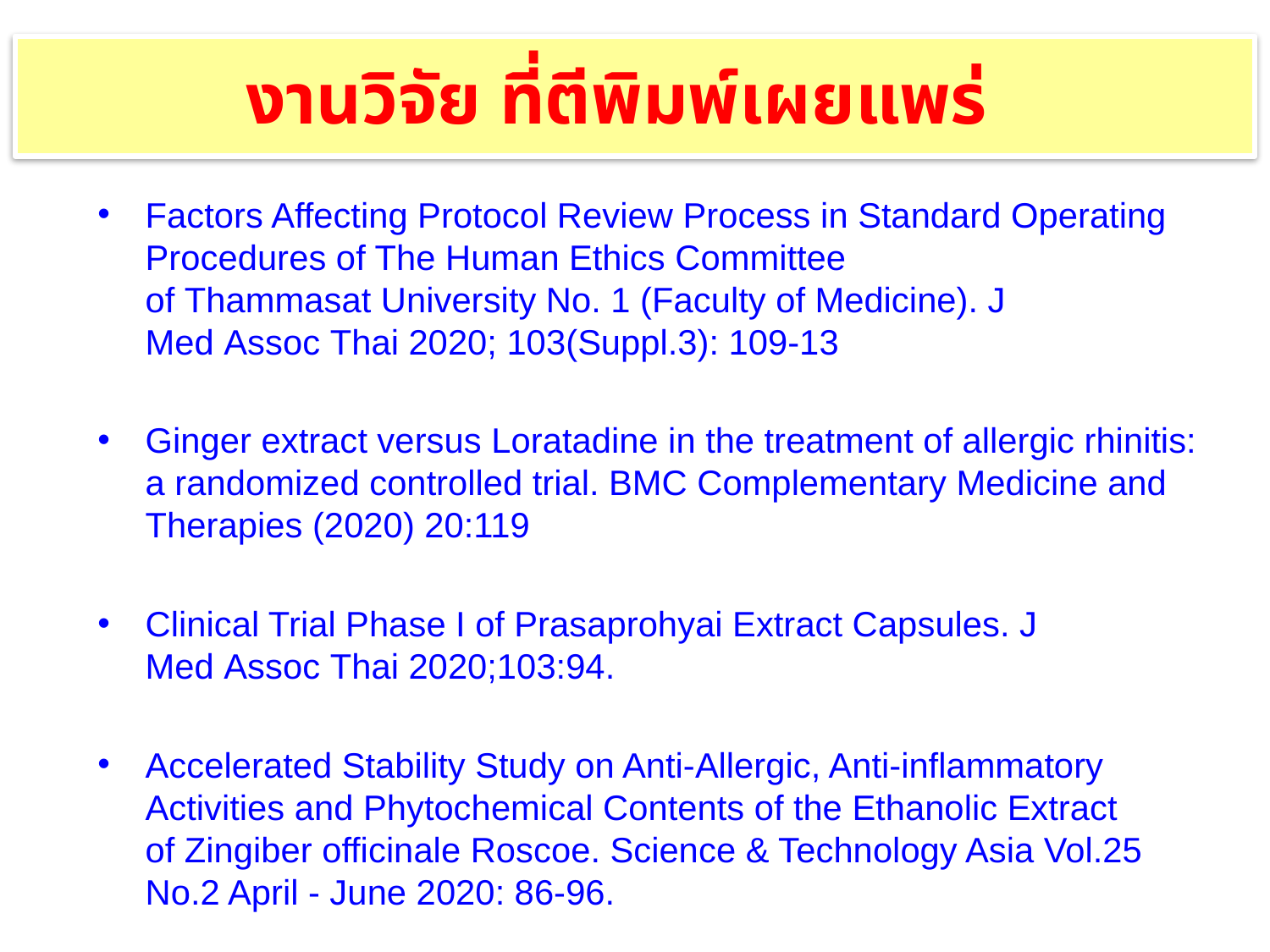

# งานวิจัย ที่ตีพิมพ์เผยแพร่
Factors Affecting Protocol Review Process in Standard Operating Procedures of The Human Ethics Committee of Thammasat University No. 1 (Faculty of Medicine). J Med Assoc Thai 2020; 103(Suppl.3): 109-13

Ginger extract versus Loratadine in the treatment of allergic rhinitis: a randomized controlled trial. BMC Complementary Medicine and Therapies (2020) 20:119

Clinical Trial Phase I of Prasaprohyai Extract Capsules. J Med Assoc Thai 2020;103:94.

Accelerated Stability Study on Anti-Allergic, Anti-inflammatory Activities and Phytochemical Contents of the Ethanolic Extract of Zingiber officinale Roscoe. Science & Technology Asia Vol.25 No.2 April - June 2020: 86-96.